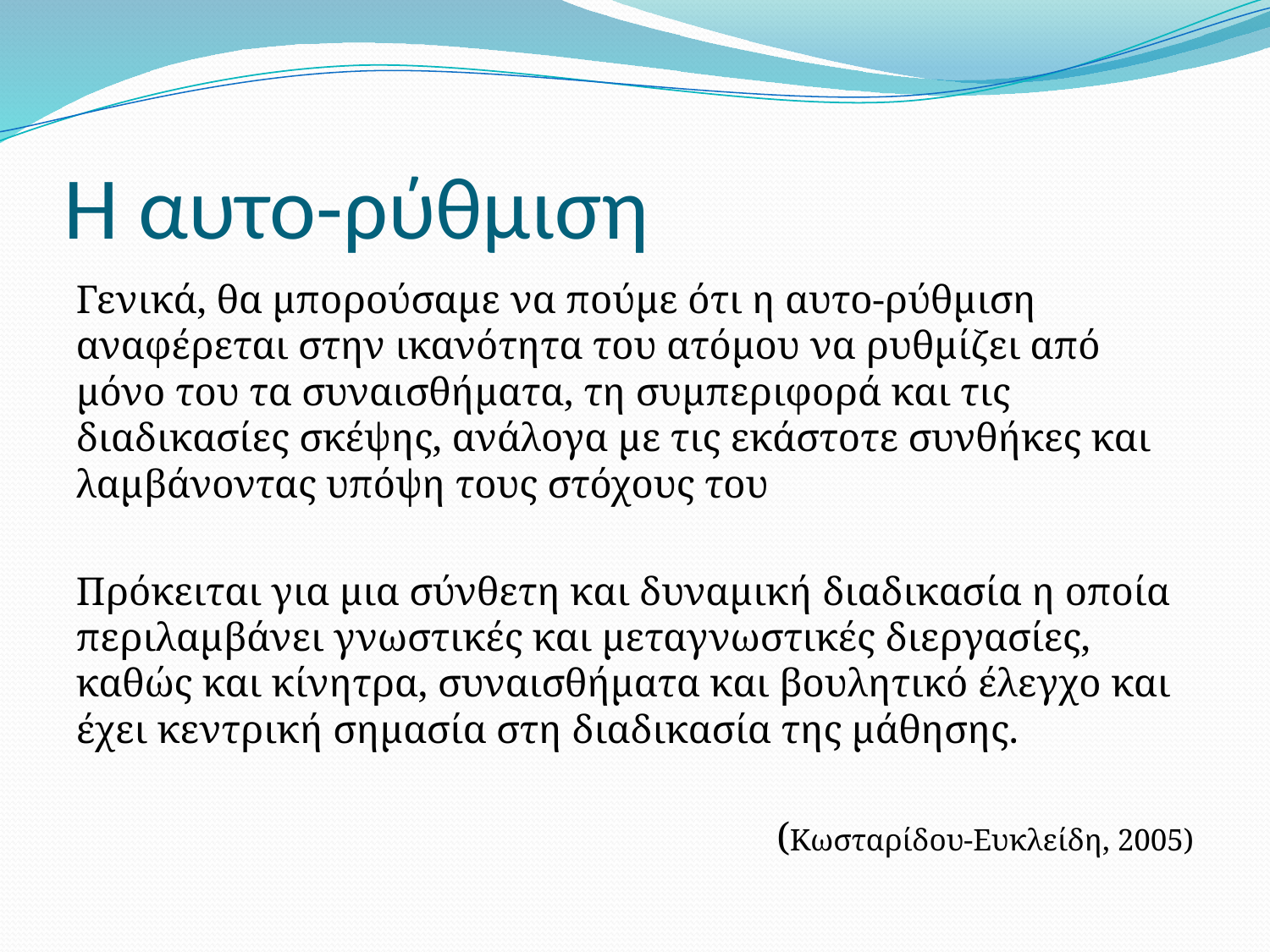

# Η αυτο-ρύθμιση
Γενικά, θα μπορούσαμε να πούμε ότι η αυτο-ρύθμιση αναφέρεται στην ικανότητα του ατόμου να ρυθμίζει από μόνο του τα συναισθήματα, τη συμπεριφορά και τις διαδικασίες σκέψης, ανάλογα με τις εκάστοτε συνθήκες και λαμβάνοντας υπόψη τους στόχους του

Πρόκειται για μια σύνθετη και δυναμική διαδικασία η οποία περιλαμβάνει γνωστικές και μεταγνωστικές διεργασίες, καθώς και κίνητρα, συναισθήματα και βουλητικό έλεγχο και έχει κεντρική σημασία στη διαδικασία της μάθησης.

(Κωσταρίδου-Ευκλείδη, 2005)